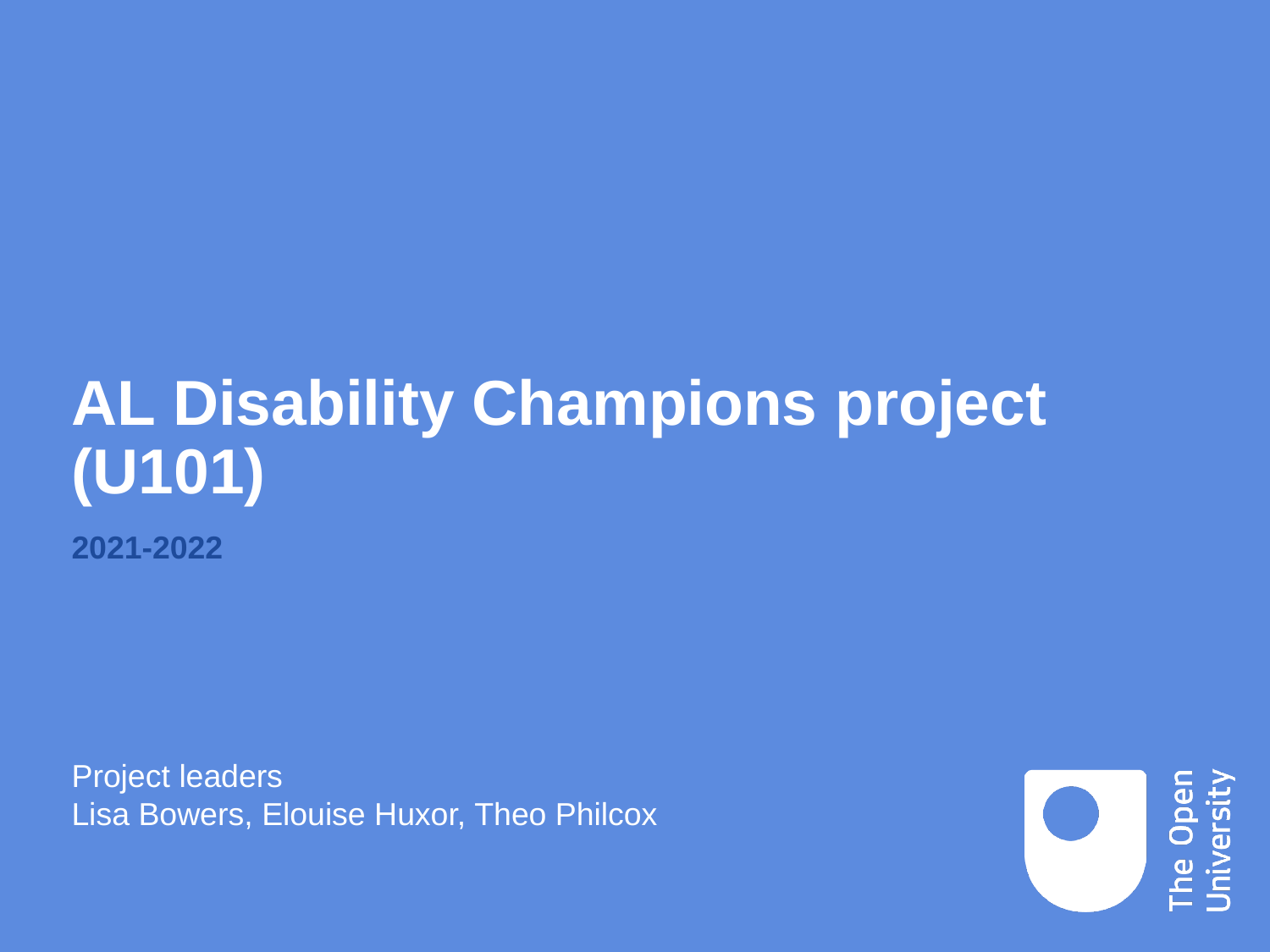

# AL Disability Champions project (U101)
2021-2022

Project leaders
Lisa Bowers, Elouise Huxor, Theo Philcox